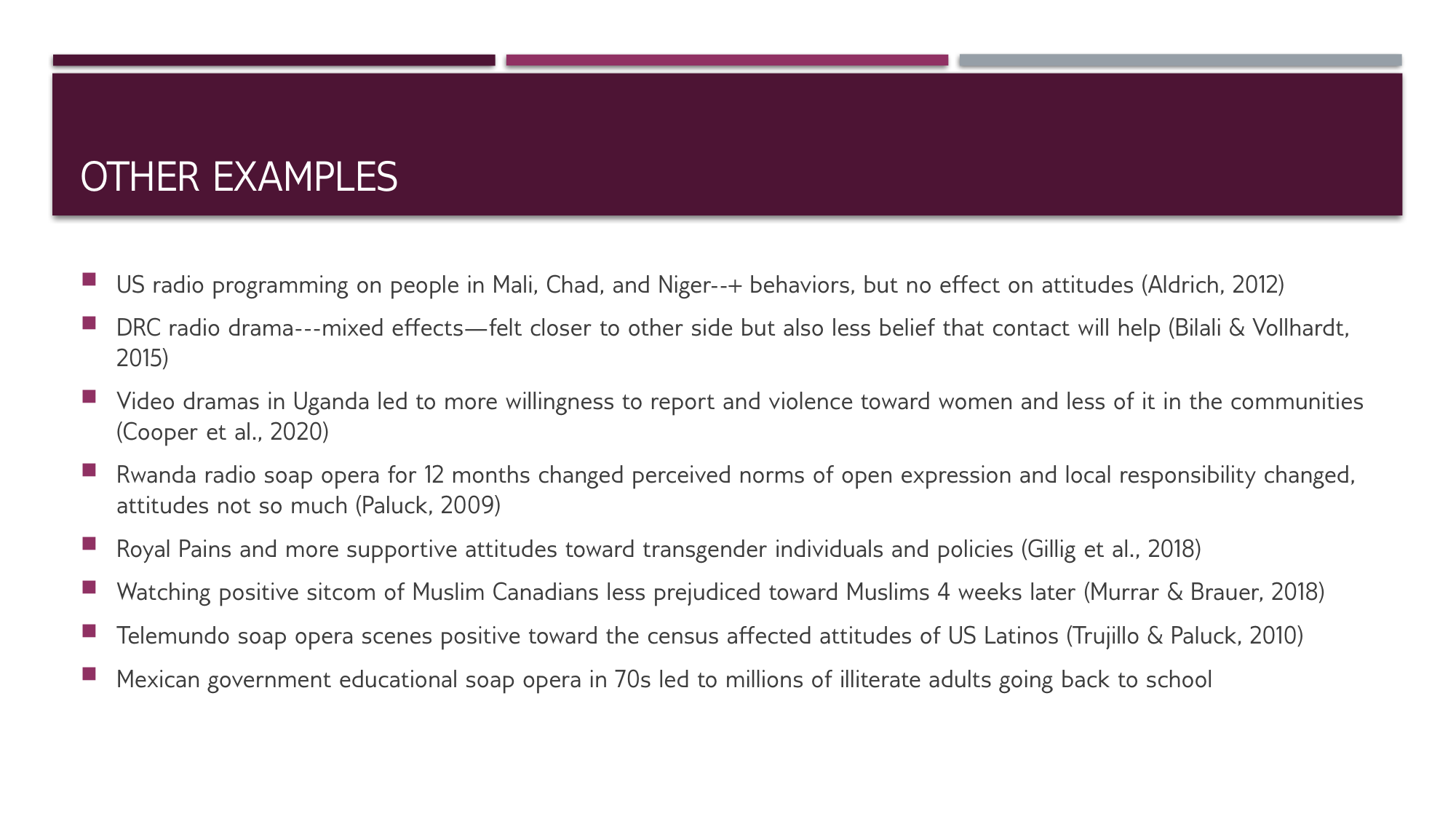

# Other examples
US radio programming on people in Mali, Chad, and Niger--+ behaviors, but no effect on attitudes (Aldrich, 2012)
DRC radio drama---mixed effects—felt closer to other side but also less belief that contact will help (Bilali & Vollhardt, 2015)
Video dramas in Uganda led to more willingness to report and violence toward women and less of it in the communities (Cooper et al., 2020)
Rwanda radio soap opera for 12 months changed perceived norms of open expression and local responsibility changed, attitudes not so much (Paluck, 2009)
Royal Pains and more supportive attitudes toward transgender individuals and policies (Gillig et al., 2018)
Watching positive sitcom of Muslim Canadians less prejudiced toward Muslims 4 weeks later (Murrar & Brauer, 2018)
Telemundo soap opera scenes positive toward the census affected attitudes of US Latinos (Trujillo & Paluck, 2010)
Mexican government educational soap opera in 70s led to millions of illiterate adults going back to school